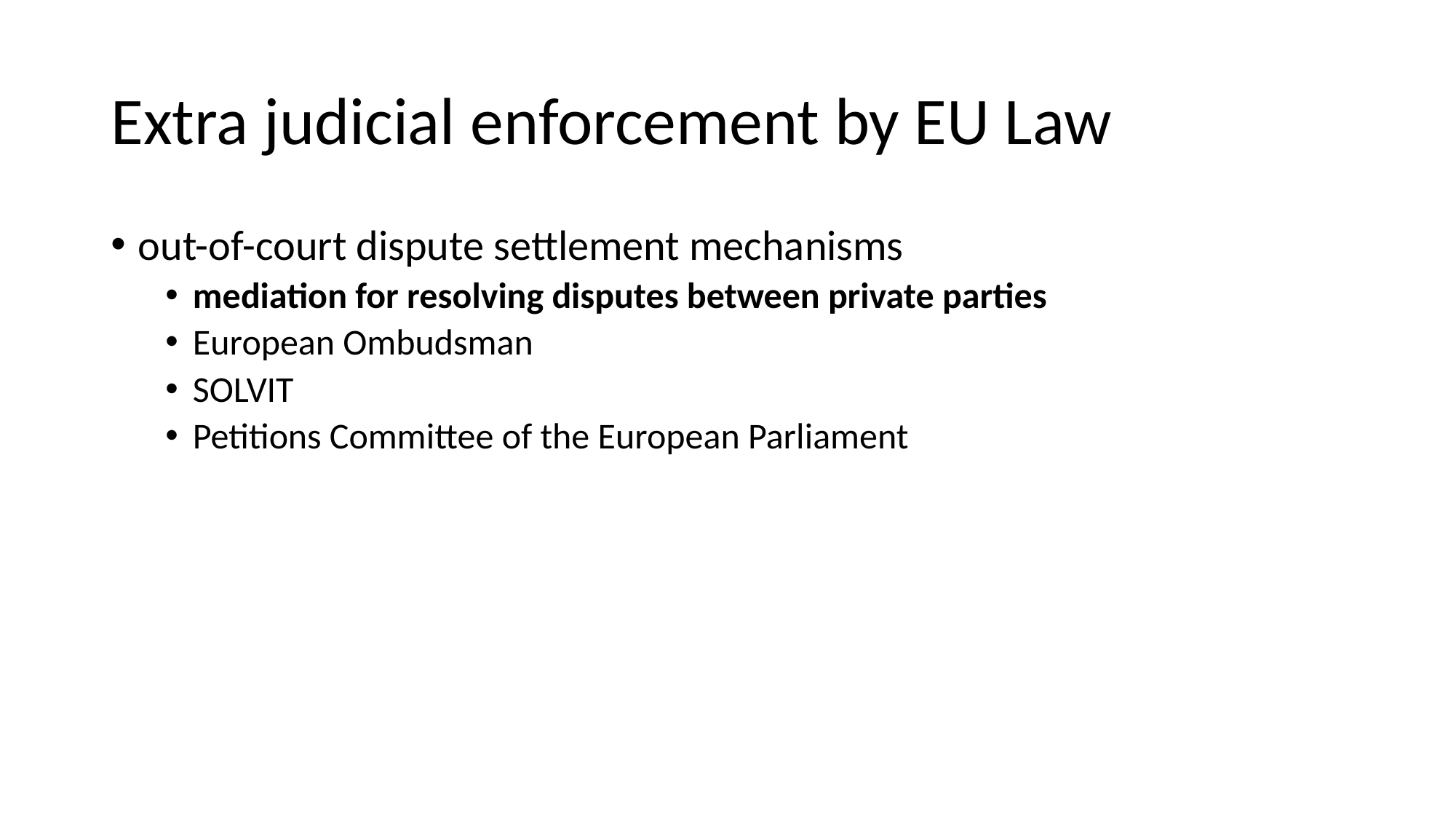

# Extra judicial enforcement by EU Law
out-of-court dispute settlement mechanisms
mediation for resolving disputes between private parties
European Ombudsman
SOLVIT
Petitions Committee of the European Parliament